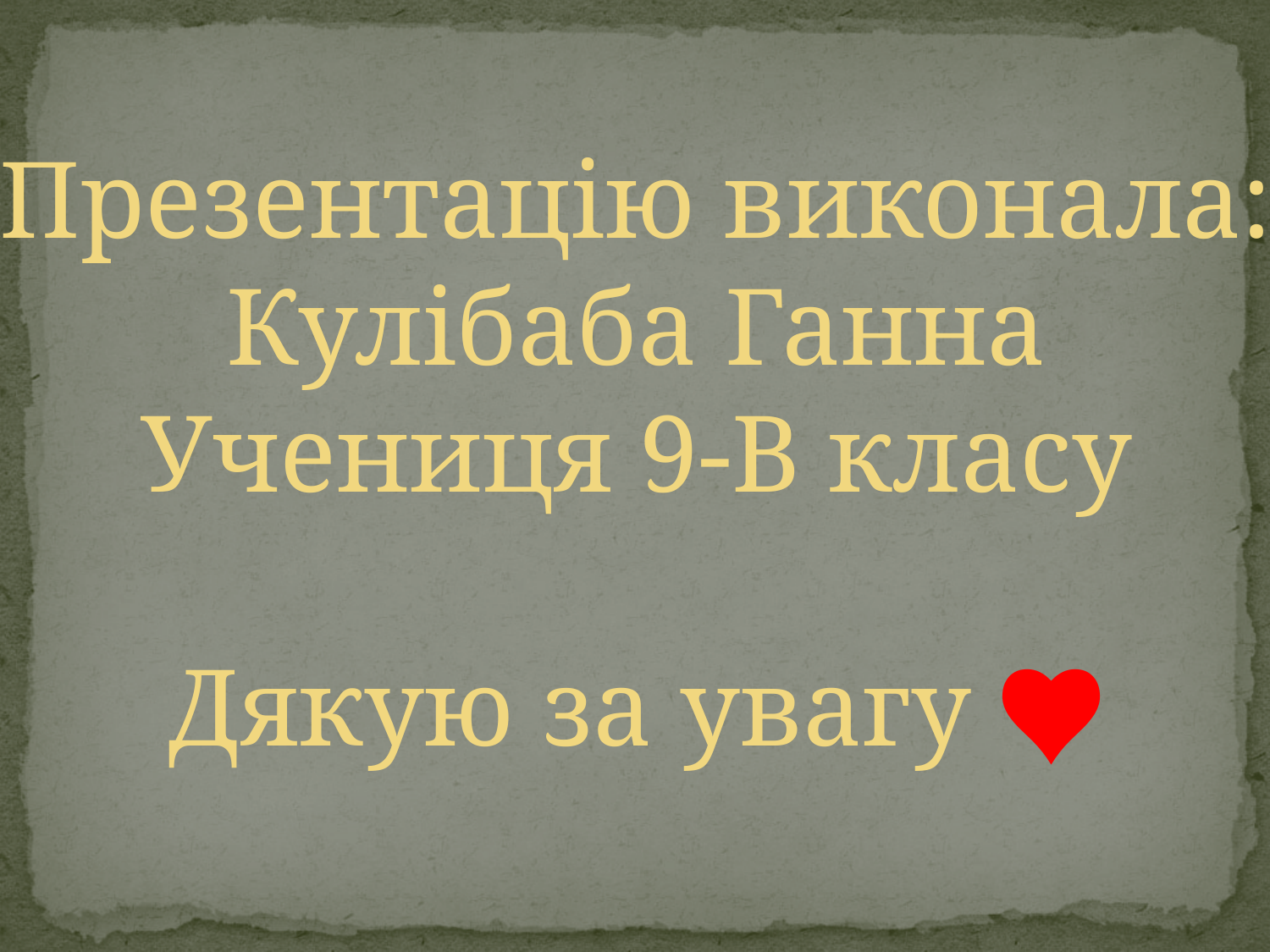

Презентацію виконала:
Кулібаба Ганна
Учениця 9-В класу

Дякую за увагу ♥